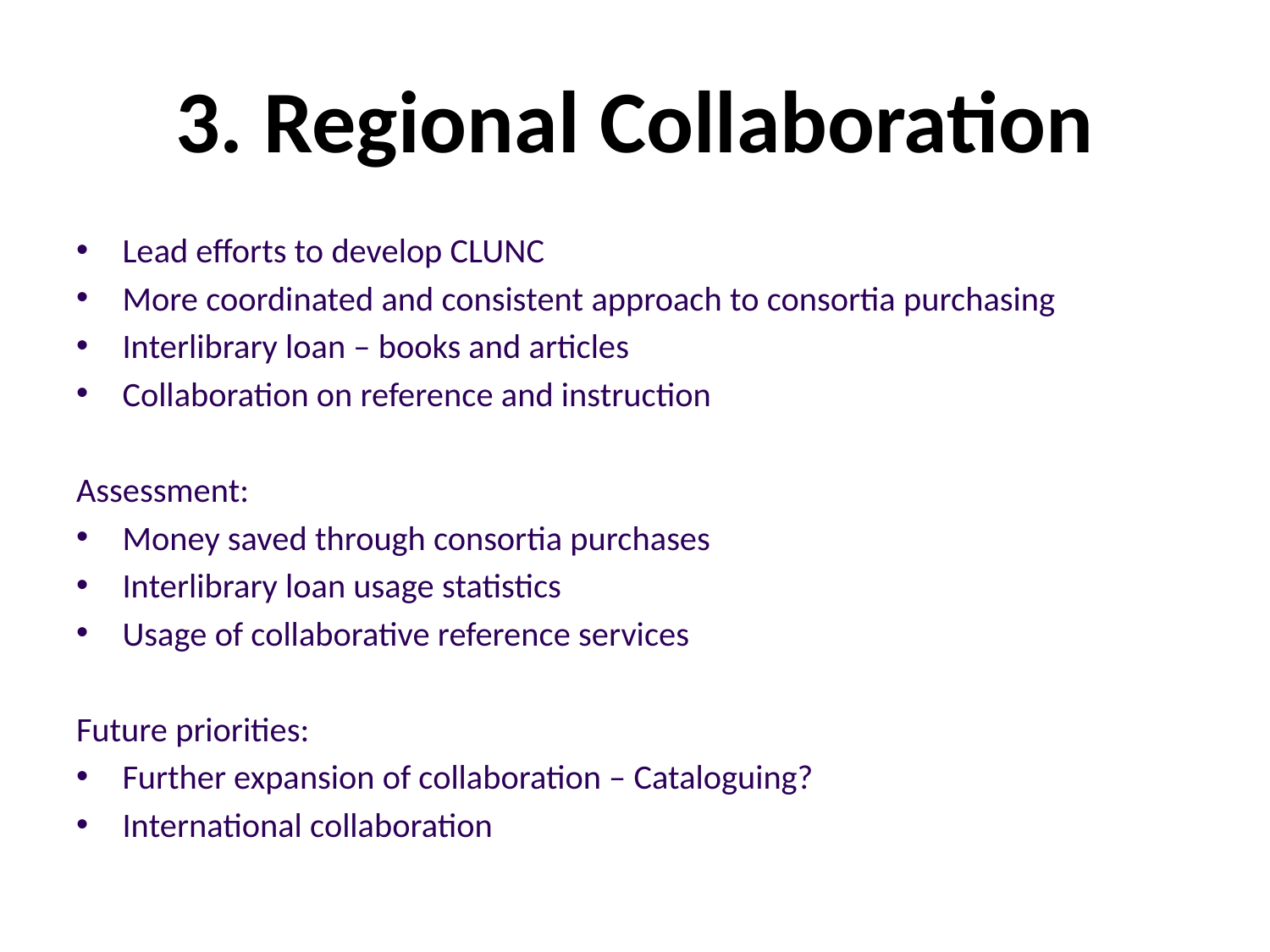

# 3. Regional Collaboration
Lead efforts to develop CLUNC
More coordinated and consistent approach to consortia purchasing
Interlibrary loan – books and articles
Collaboration on reference and instruction

Assessment:
Money saved through consortia purchases
Interlibrary loan usage statistics
Usage of collaborative reference services

Future priorities:
Further expansion of collaboration – Cataloguing?
International collaboration